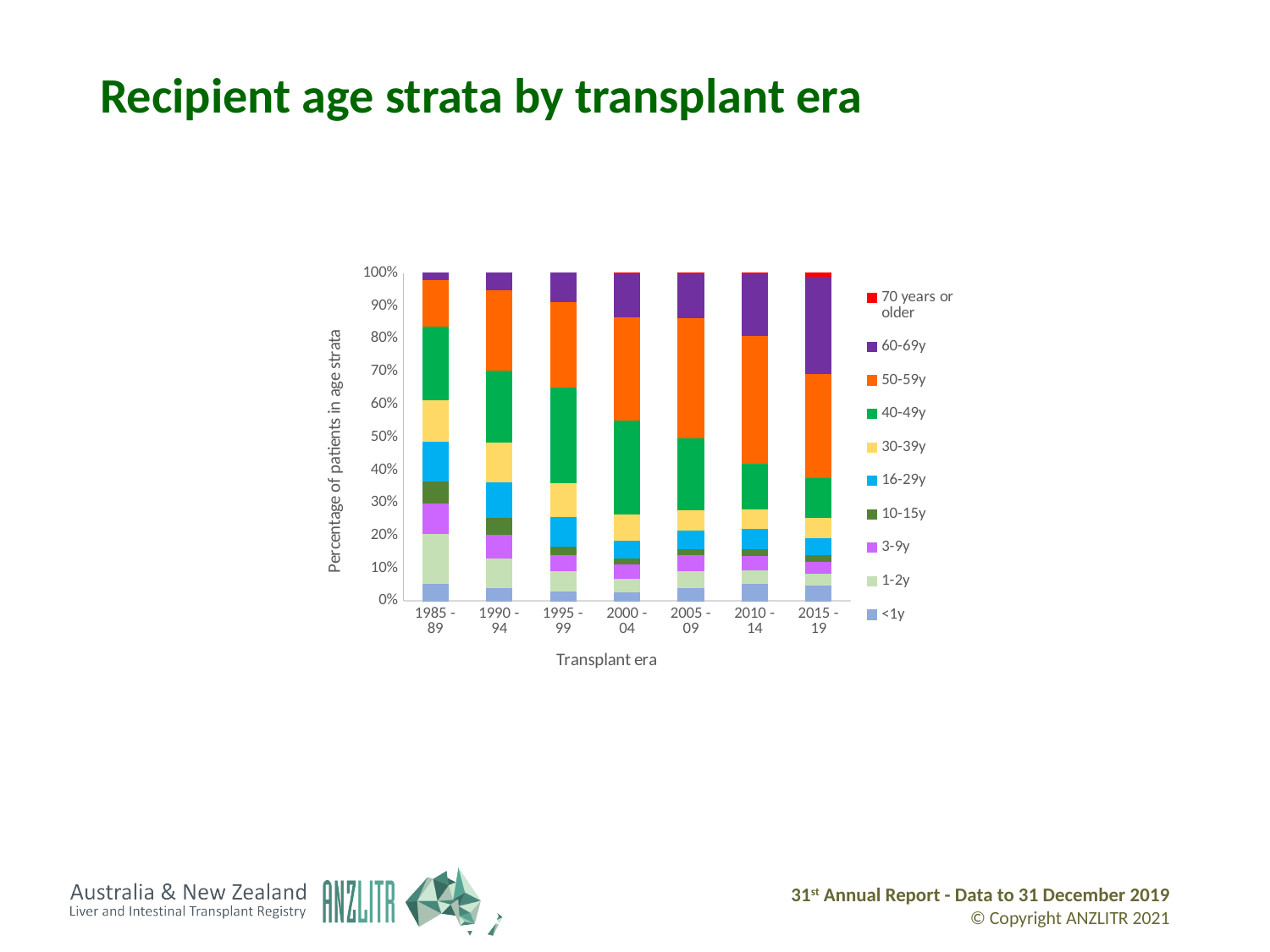

# Recipient age strata by transplant era

### Chart

| Category | <1y | 1-2y | 3-9y | 10-15y | 16-29y | 30-39y | 40-49y | 50-59y | 60-69y | 70 years or older |
|---|---|---|---|---|---|---|---|---|---|---|
| 1985 - 89 | 11.0 | 31.0 | 19.0 | 14.0 | 25.0 | 26.0 | 46.0 | 29.0 | 4.0 | None |
| 1990 - 94 | 23.0 | 49.0 | 40.0 | 29.0 | 60.0 | 67.0 | 121.0 | 135.0 | 28.0 | None |
| 1995 - 99 | 21.0 | 44.0 | 33.0 | 19.0 | 62.0 | 73.0 | 203.0 | 181.0 | 61.0 | None |
| 2000 - 04 | 24.0 | 36.0 | 38.0 | 14.0 | 47.0 | 69.0 | 246.0 | 272.0 | 113.0 | 1.0 |
| 2005 - 09 | 40.0 | 49.0 | 46.0 | 18.0 | 54.0 | 62.0 | 211.0 | 352.0 | 130.0 | 1.0 |
| 2010 - 14 | 65.0 | 51.0 | 53.0 | 28.0 | 76.0 | 72.0 | 170.0 | 479.0 | 233.0 | 1.0 |
| 2015 - 19 | 80.0 | 56.0 | 60.0 | 33.0 | 85.0 | 98.0 | 198.0 | 513.0 | 484.0 | 14.0 |